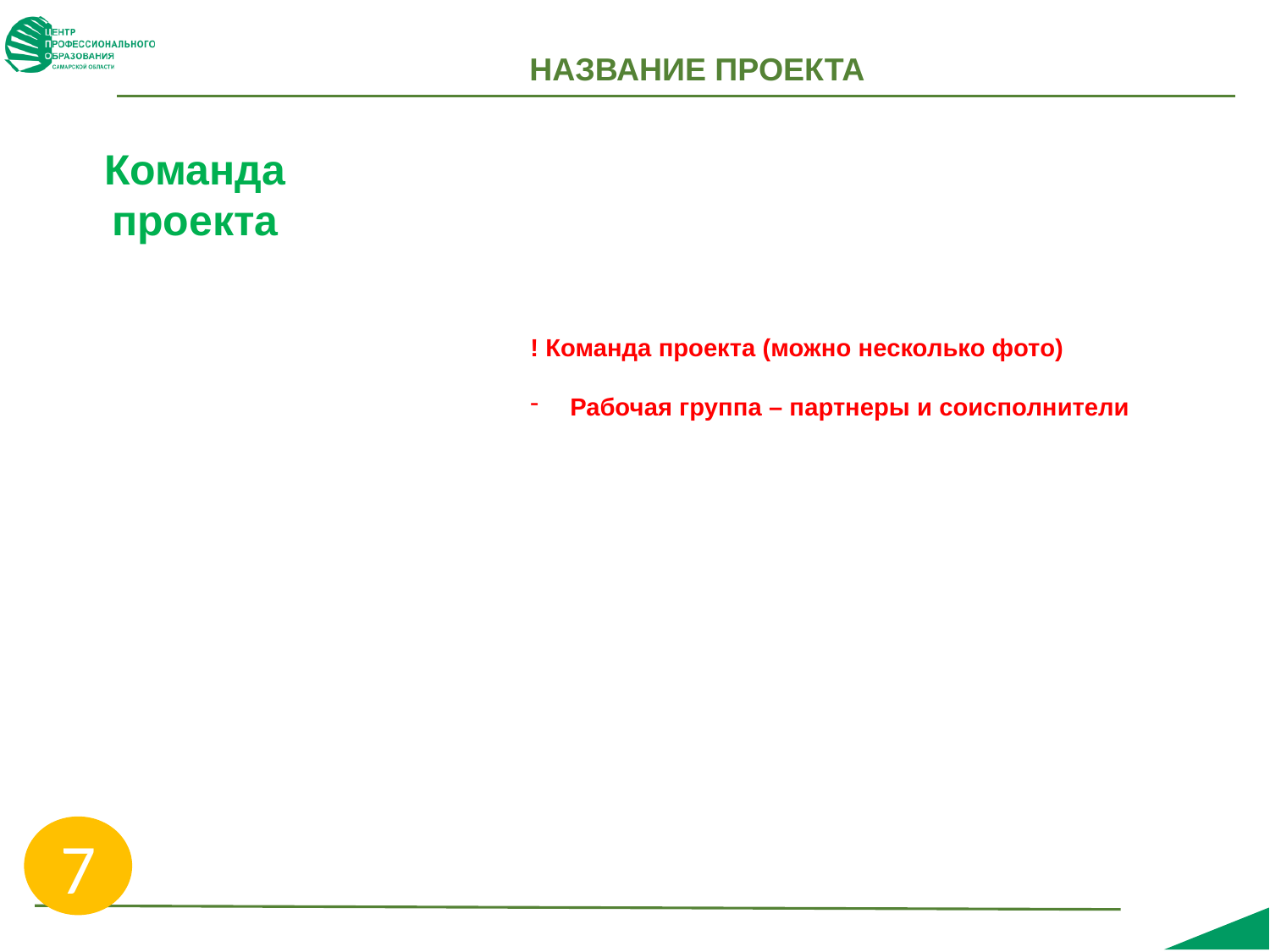

НАЗВАНИЕ ПРОЕКТА
Команда проекта

! Команда проекта (можно несколько фото)

Рабочая группа – партнеры и соисполнители

7